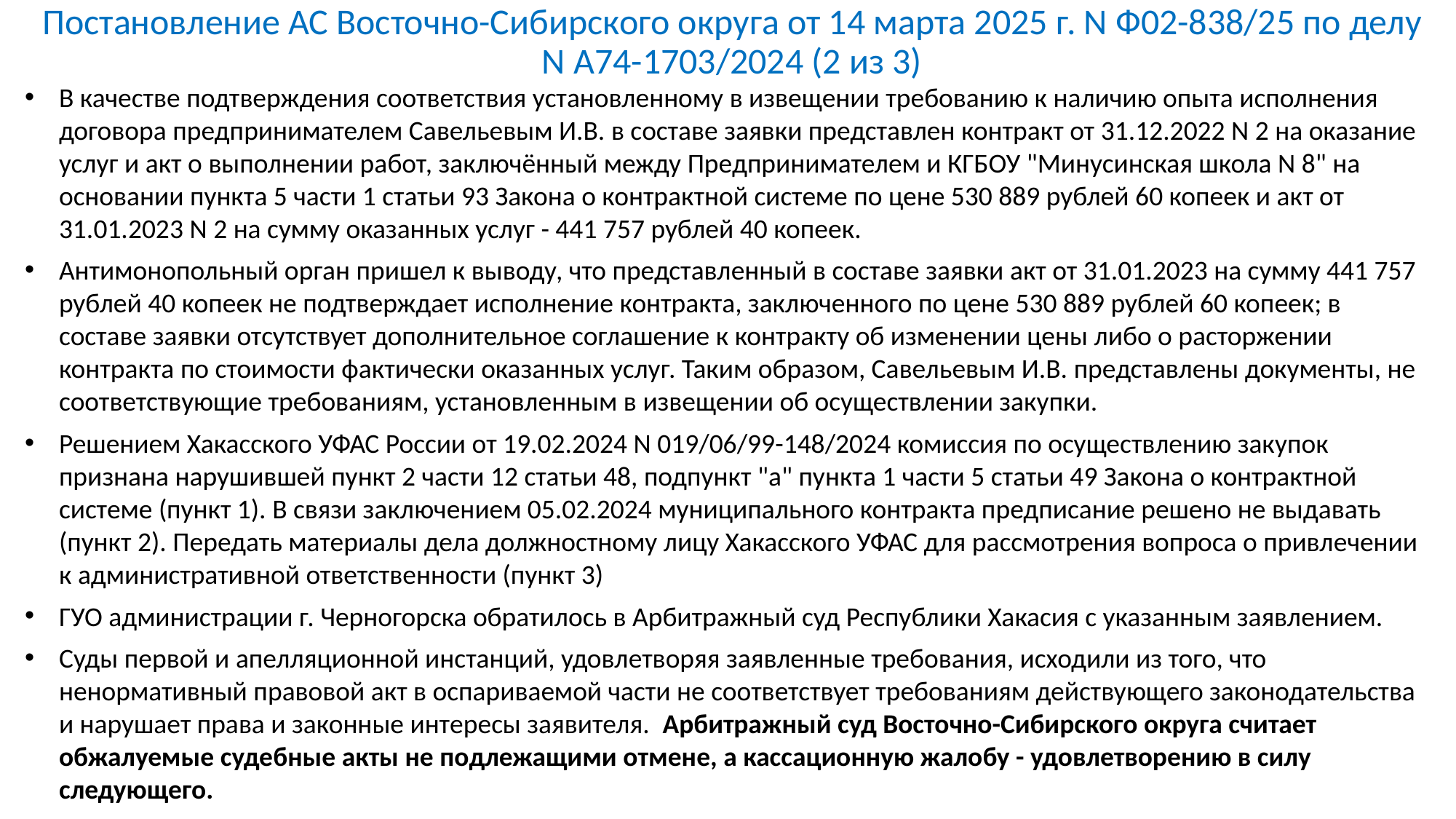

# Постановление АС Восточно-Сибирского округа от 14 марта 2025 г. N Ф02-838/25 по делу N А74-1703/2024 (2 из 3)
В качестве подтверждения соответствия установленному в извещении требованию к наличию опыта исполнения договора предпринимателем Савельевым И.В. в составе заявки представлен контракт от 31.12.2022 N 2 на оказание услуг и акт о выполнении работ, заключённый между Предпринимателем и КГБОУ "Минусинская школа N 8" на основании пункта 5 части 1 статьи 93 Закона о контрактной системе по цене 530 889 рублей 60 копеек и акт от 31.01.2023 N 2 на сумму оказанных услуг - 441 757 рублей 40 копеек.
Антимонопольный орган пришел к выводу, что представленный в составе заявки акт от 31.01.2023 на сумму 441 757 рублей 40 копеек не подтверждает исполнение контракта, заключенного по цене 530 889 рублей 60 копеек; в составе заявки отсутствует дополнительное соглашение к контракту об изменении цены либо о расторжении контракта по стоимости фактически оказанных услуг. Таким образом, Савельевым И.В. представлены документы, не соответствующие требованиям, установленным в извещении об осуществлении закупки.
Решением Хакасского УФАС России от 19.02.2024 N 019/06/99-148/2024 комиссия по осуществлению закупок признана нарушившей пункт 2 части 12 статьи 48, подпункт "а" пункта 1 части 5 статьи 49 Закона о контрактной системе (пункт 1). В связи заключением 05.02.2024 муниципального контракта предписание решено не выдавать (пункт 2). Передать материалы дела должностному лицу Хакасского УФАС для рассмотрения вопроса о привлечении к административной ответственности (пункт 3)
ГУО администрации г. Черногорска обратилось в Арбитражный суд Республики Хакасия с указанным заявлением.
Суды первой и апелляционной инстанций, удовлетворяя заявленные требования, исходили из того, что ненормативный правовой акт в оспариваемой части не соответствует требованиям действующего законодательства и нарушает права и законные интересы заявителя.  Арбитражный суд Восточно-Сибирского округа считает обжалуемые судебные акты не подлежащими отмене, а кассационную жалобу - удовлетворению в силу следующего.